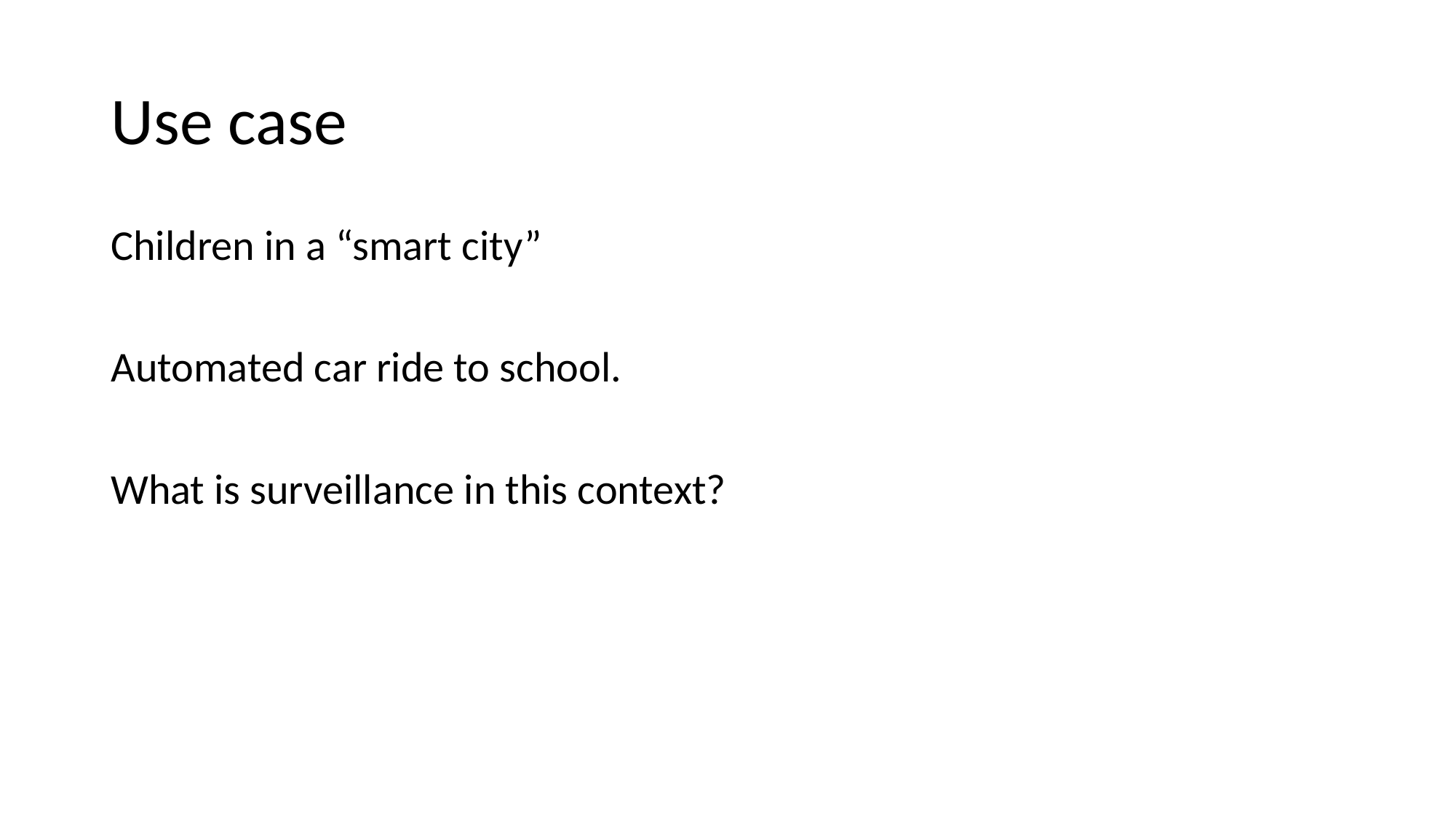

# Use case
Children in a “smart city”

Automated car ride to school.

What is surveillance in this context?